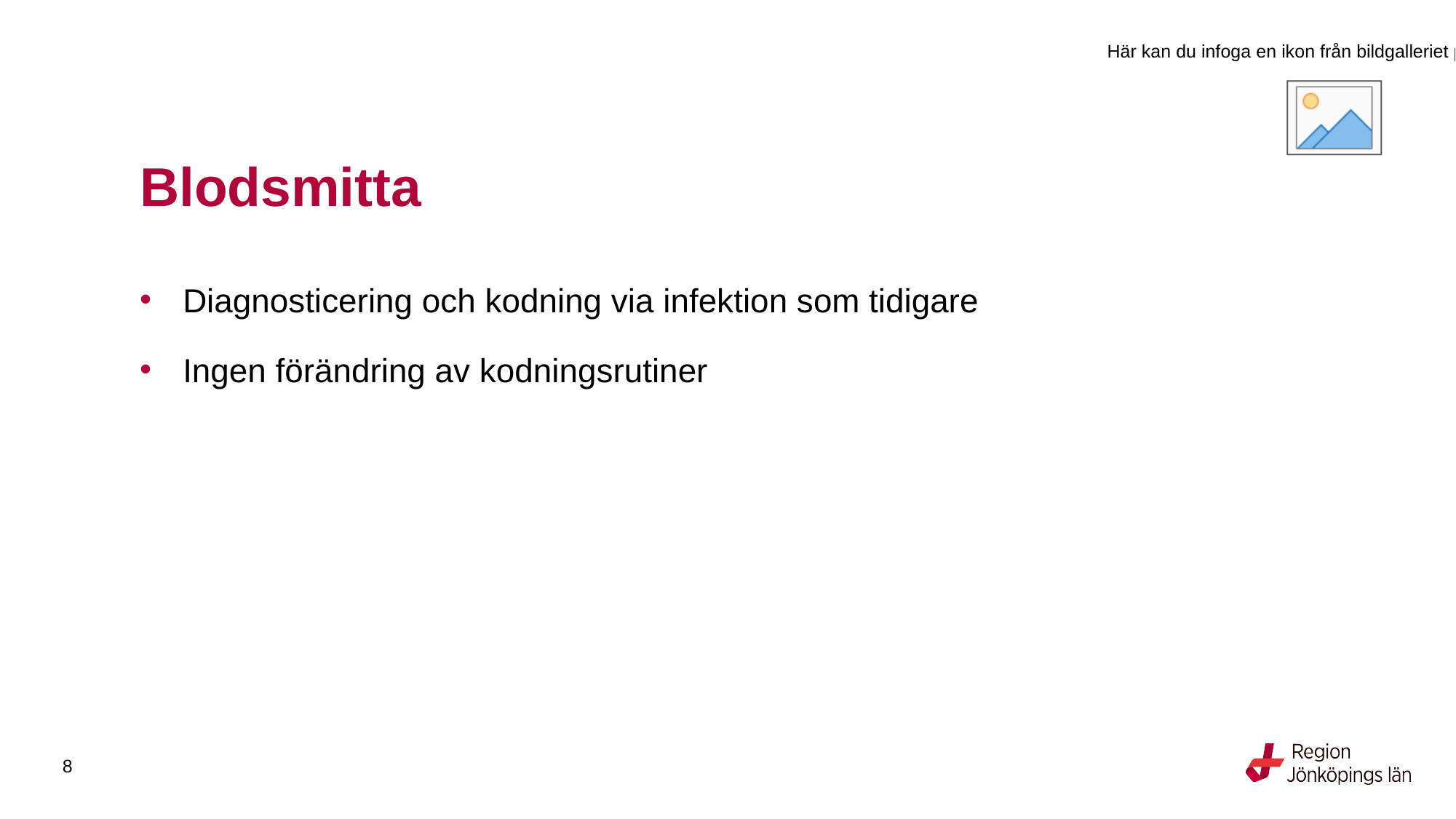

# Blodsmitta
Diagnosticering och kodning via infektion som tidigare
Ingen förändring av kodningsrutiner
8